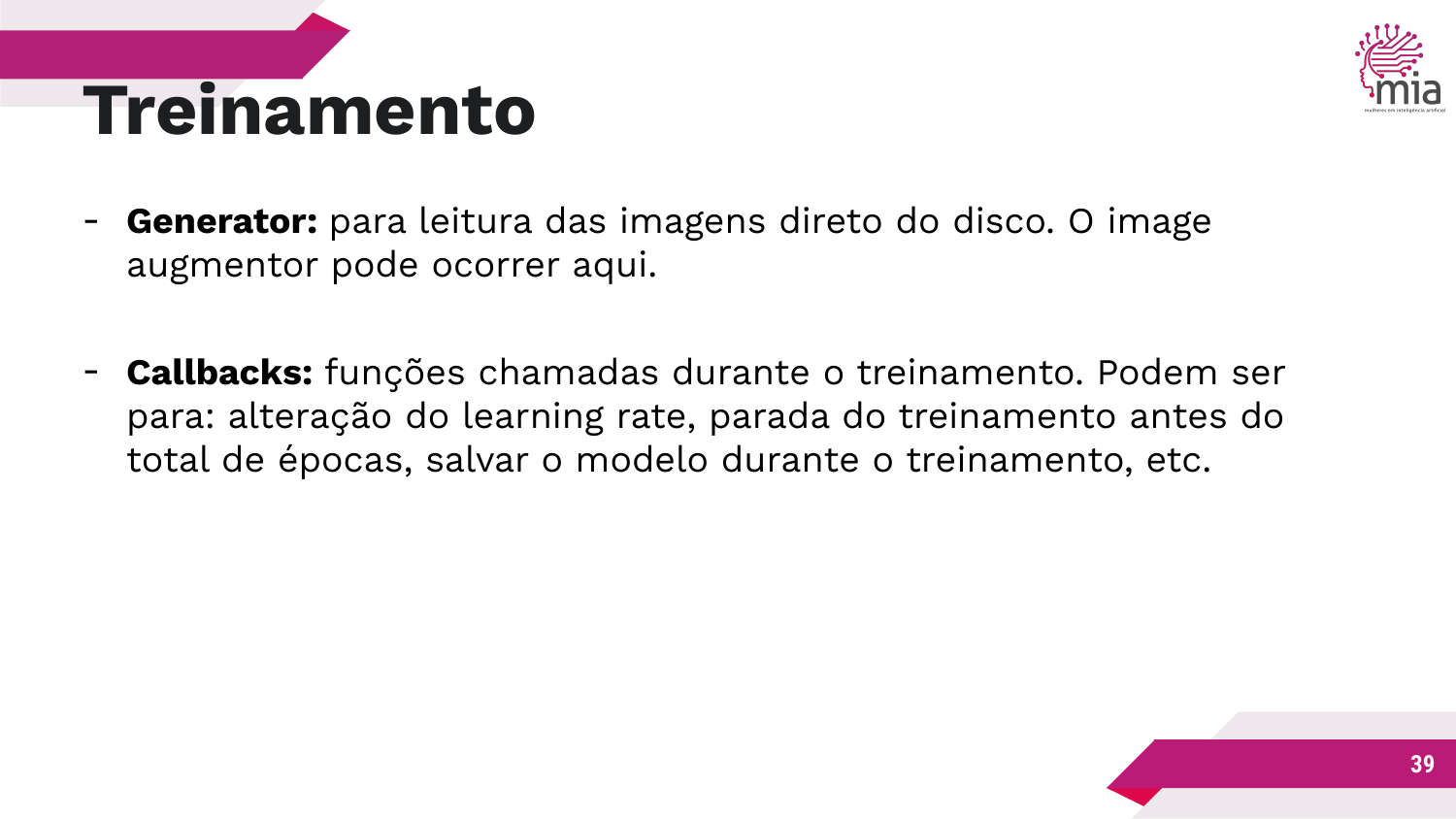

Treinamento

Generator: para leitura das imagens direto do disco. O image augmentor pode ocorrer aqui.

Callbacks: funções chamadas durante o treinamento. Podem ser para: alteração do learning rate, parada do treinamento antes do total de épocas, salvar o modelo durante o treinamento, etc.

39